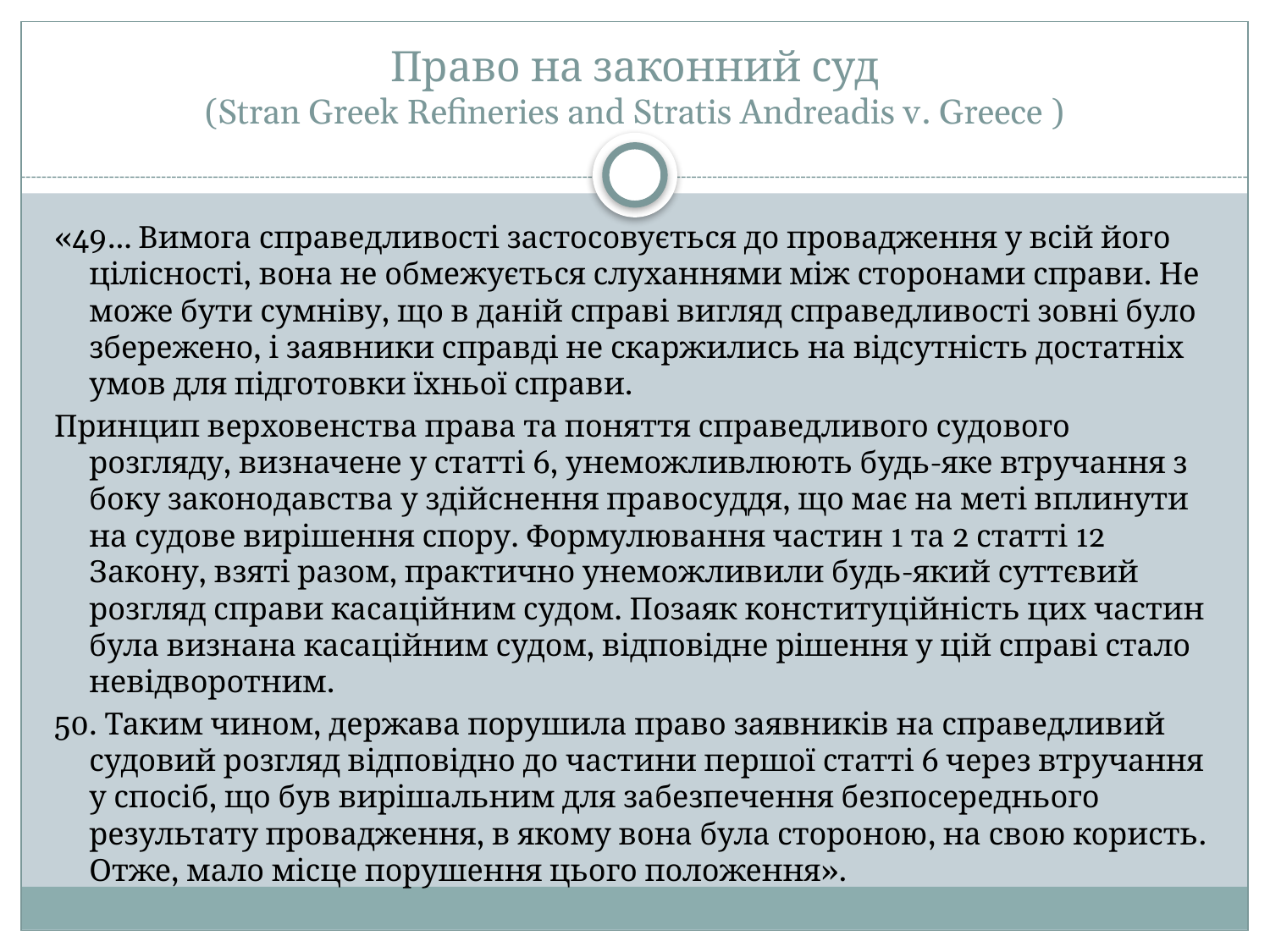

# Право на законний суд (Stran Greek Refineries and Stratis Andreadis v. Greece )
«49… Вимога справедливості застосовується до провадження у всій його цілісності, вона не обмежується слуханнями між сторонами справи. Не може бути сумніву, що в даній справі вигляд справедливості зовні було збережено, і заявники справді не скаржились на відсутність достатніх умов для підготовки їхньої справи.
Принцип верховенства права та поняття справедливого судового розгляду, визначене у статті 6, унеможливлюють будь-яке втручання з боку законодавства у здійснення правосуддя, що має на меті вплинути на судове вирішення спору. Формулювання частин 1 та 2 статті 12 Закону, взяті разом, практично унеможливили будь-який суттєвий розгляд справи касаційним судом. Позаяк конституційність цих частин була визнана касаційним судом, відповідне рішення у цій справі стало невідворотним.
50. Таким чином, держава порушила право заявників на справедливий судовий розгляд відповідно до частини першої статті 6 через втручання у спосіб, що був вирішальним для забезпечення безпосереднього результату провадження, в якому вона була стороною, на свою користь. Отже, мало місце порушення цього положення».